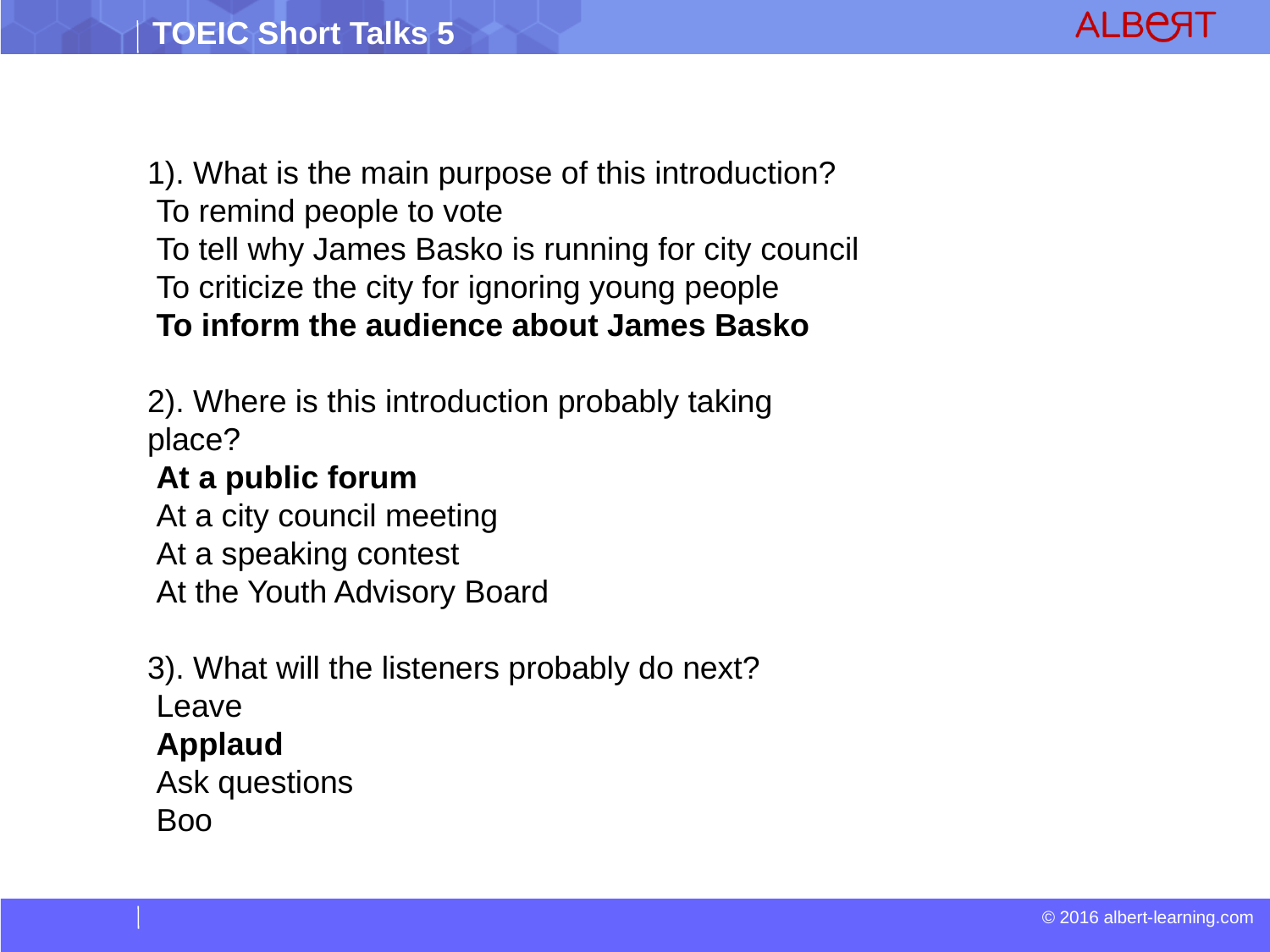

1). What is the main purpose of this introduction?
 To remind people to vote
 To tell why James Basko is running for city council
 To criticize the city for ignoring young people
 To inform the audience about James Basko
2). Where is this introduction probably taking place?
 At a public forum
 At a city council meeting
 At a speaking contest
 At the Youth Advisory Board
3). What will the listeners probably do next?
 Leave
 Applaud
 Ask questions
 Boo